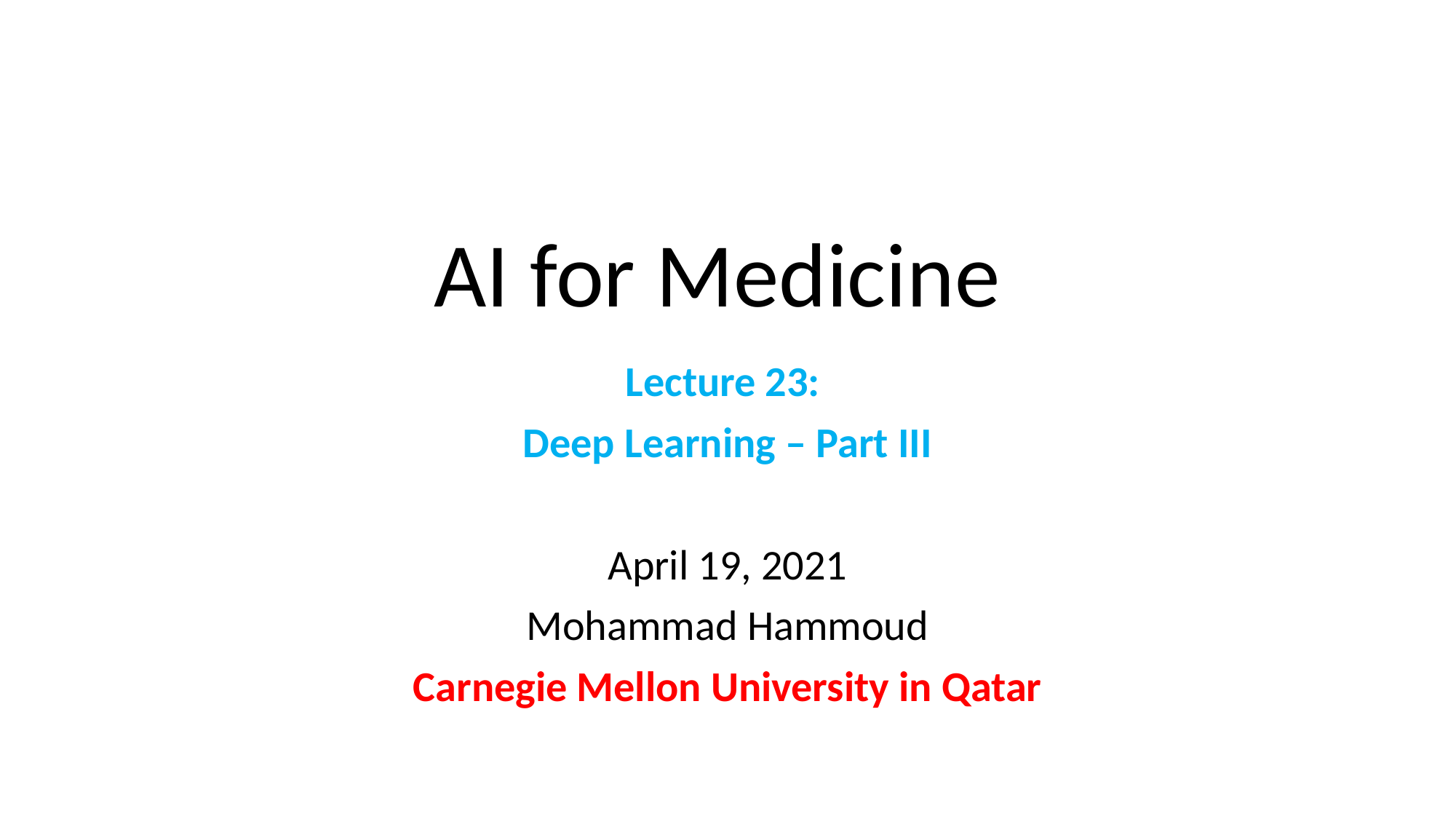

# AI for Medicine
Lecture 23:
Deep Learning – Part III

April 19, 2021
Mohammad Hammoud
Carnegie Mellon University in Qatar